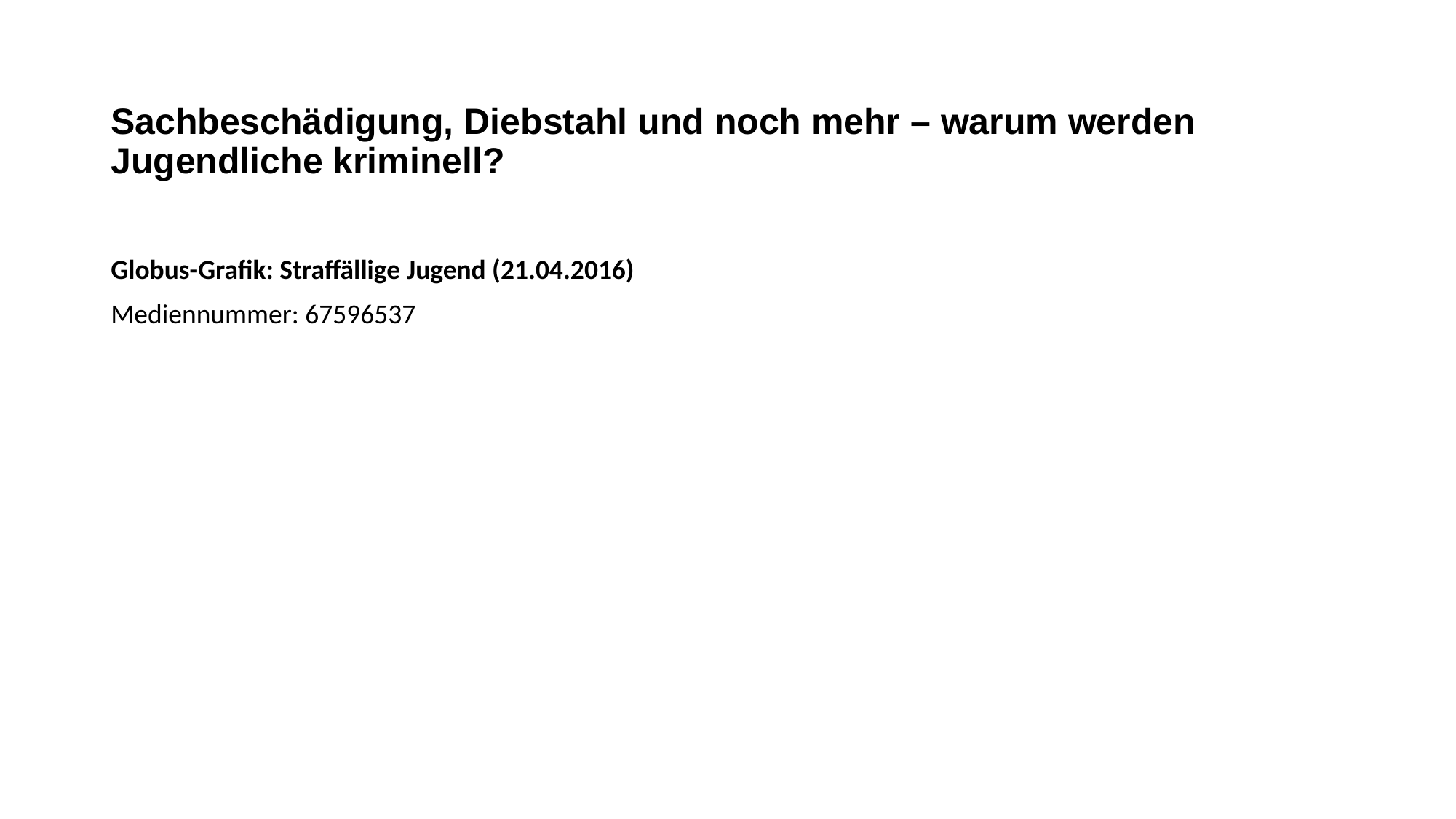

# Sachbeschädigung, Diebstahl und noch mehr – warum werden Jugendliche kriminell?

Globus-Grafik: Straffällige Jugend (21.04.2016)
Mediennummer: 67596537